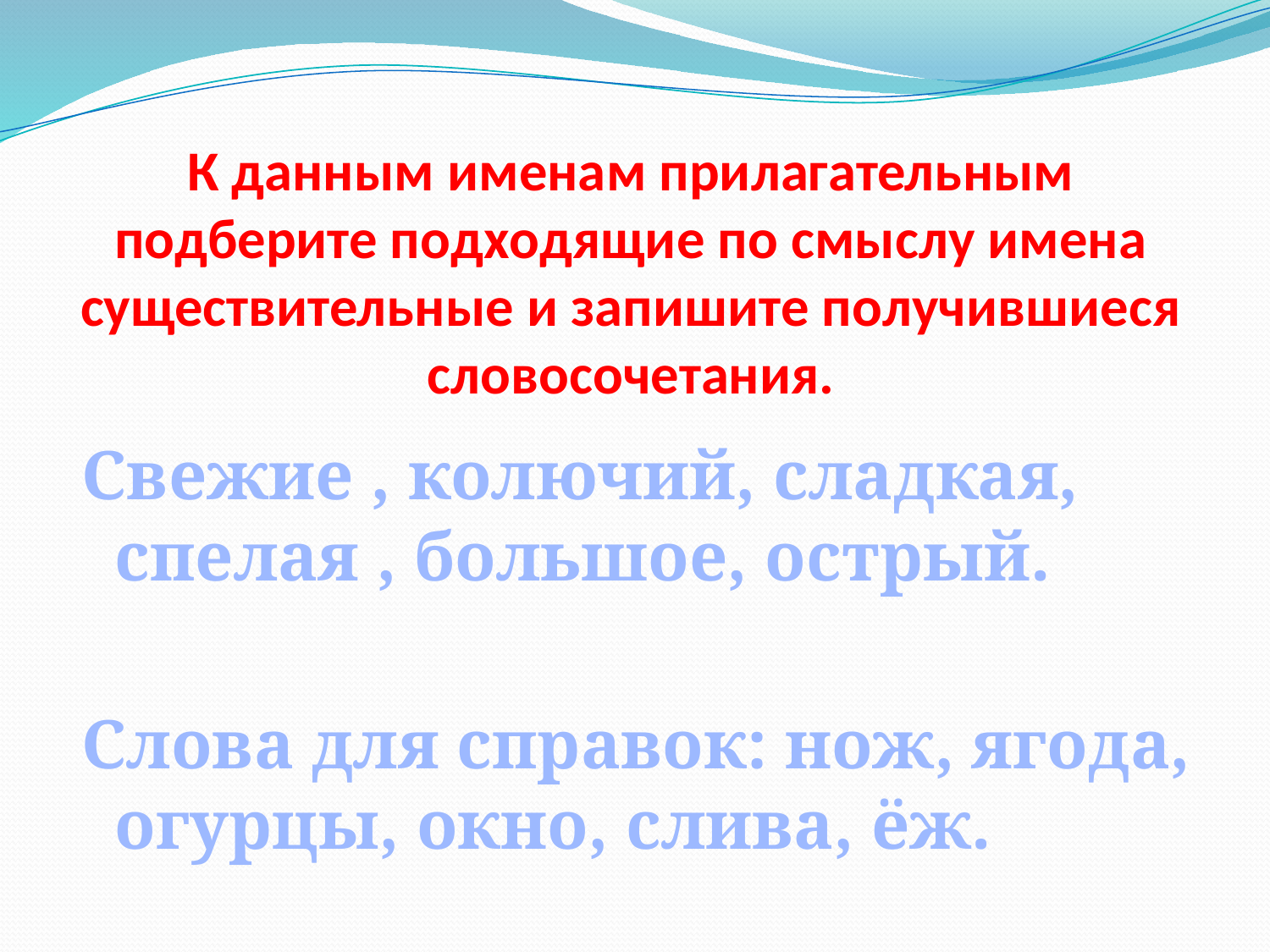

# К данным именам прилагательным подберите подходящие по смыслу имена существительные и запишите получившиеся словосочетания.
Свежие , колючий, сладкая, спелая , большое, острый.

Слова для справок: нож, ягода, огурцы, окно, слива, ёж.